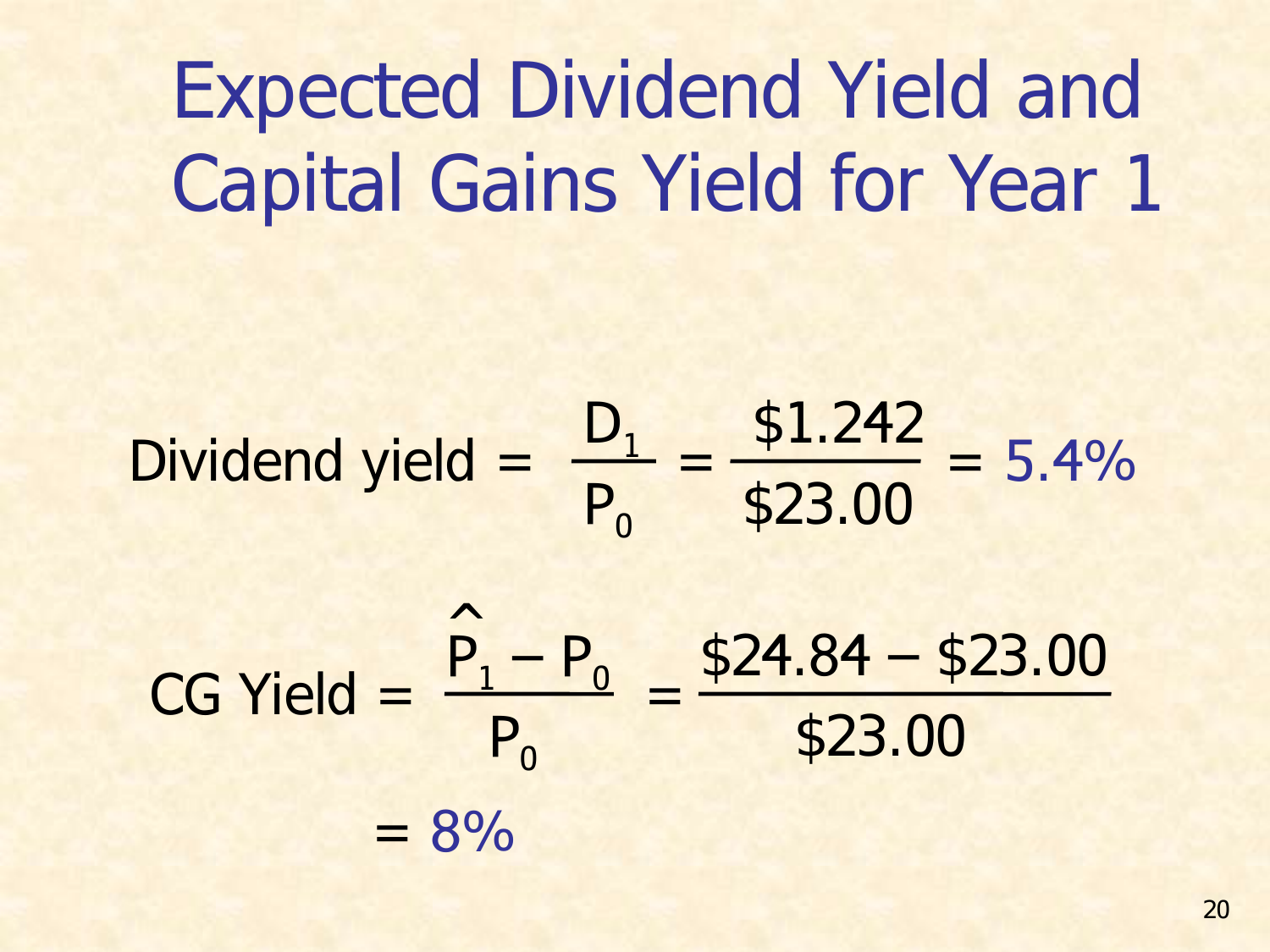

Expected Dividend Yield and Capital Gains Yield for Year 1
D1
$1.242
Dividend yield =        =             = 5.4%
P0

$23.00

^
P1 – P0
$24.84 – $23.00
CG Yield =             =

P0

$23.00
= 8%
20